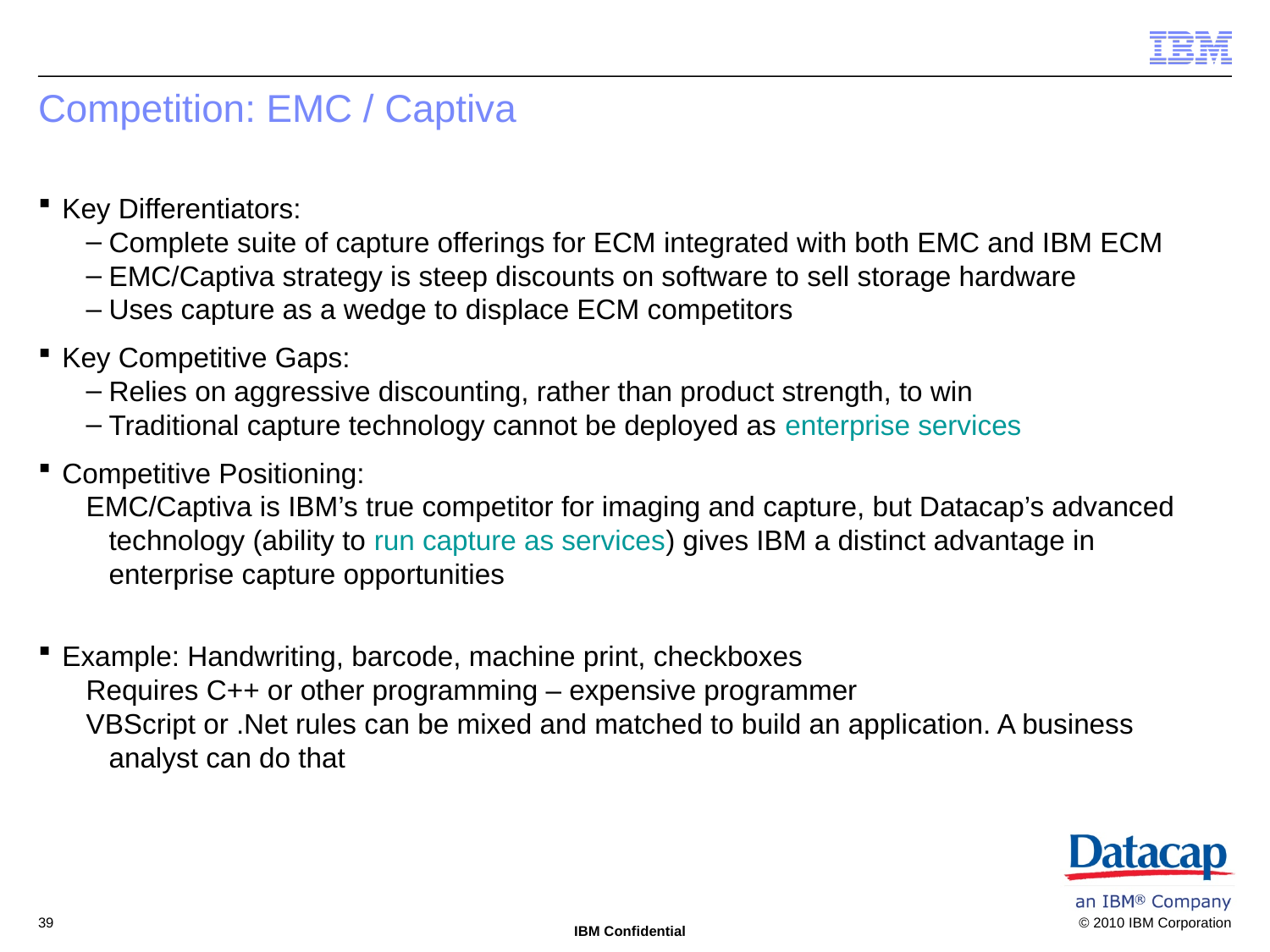

# Competition: EMC / Captiva
Key Differentiators:
Complete suite of capture offerings for ECM integrated with both EMC and IBM ECM
EMC/Captiva strategy is steep discounts on software to sell storage hardware
Uses capture as a wedge to displace ECM competitors
Key Competitive Gaps:
Relies on aggressive discounting, rather than product strength, to win
Traditional capture technology cannot be deployed as enterprise services
Competitive Positioning:
EMC/Captiva is IBM’s true competitor for imaging and capture, but Datacap’s advanced technology (ability to run capture as services) gives IBM a distinct advantage in enterprise capture opportunities

Example: Handwriting, barcode, machine print, checkboxes
Requires C++ or other programming – expensive programmer
VBScript or .Net rules can be mixed and matched to build an application. A business analyst can do that

39